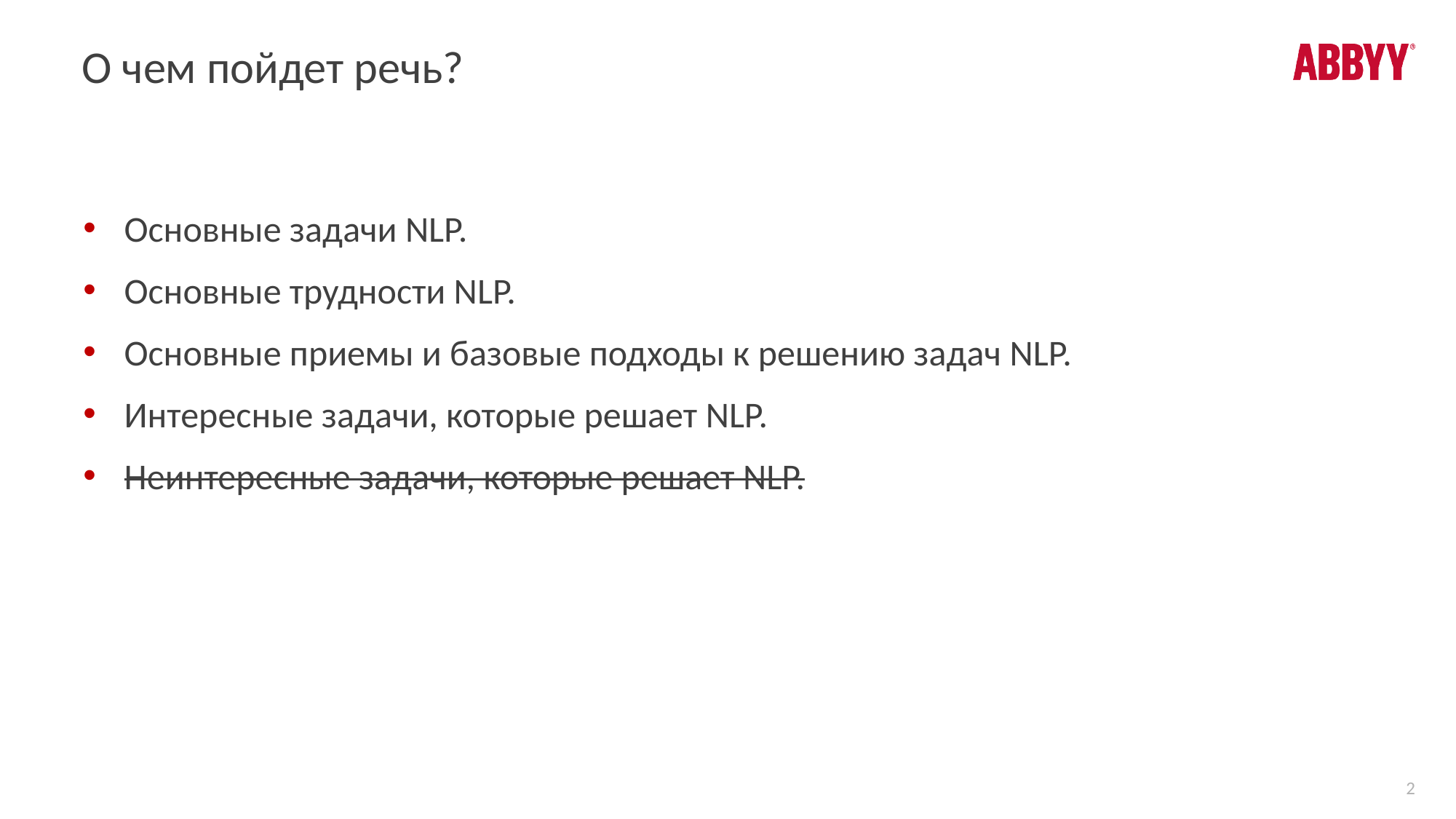

# О чем пойдет речь?
Основные задачи NLP.
Основные трудности NLP.
Основные приемы и базовые подходы к решению задач NLP.
Интересные задачи, которые решает NLP.
Неинтересные задачи, которые решает NLP.
2